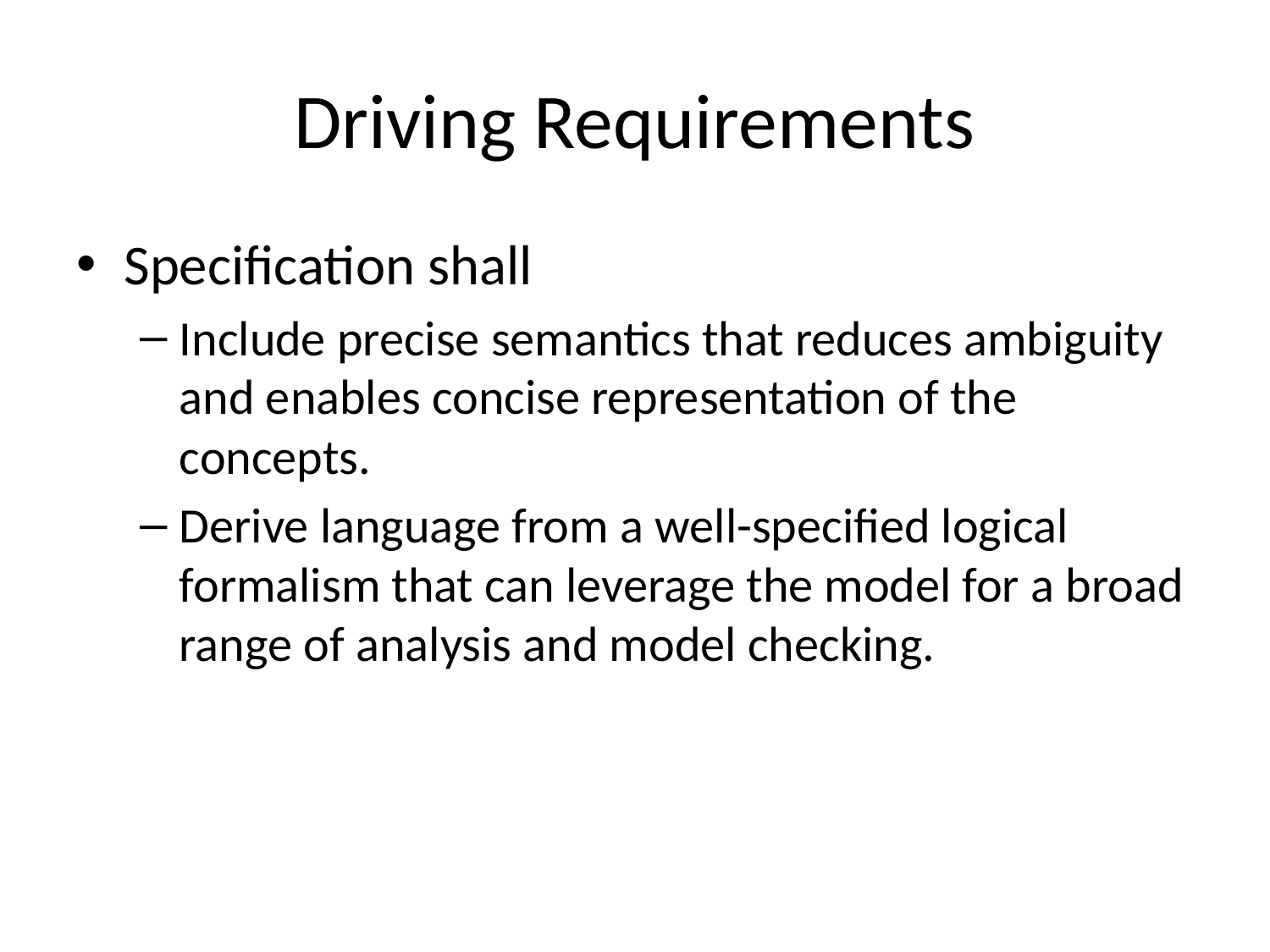

# Driving Requirements
Specification shall
Include precise semantics that reduces ambiguity and enables concise representation of the concepts.
Derive language from a well-specified logical formalism that can leverage the model for a broad range of analysis and model checking.